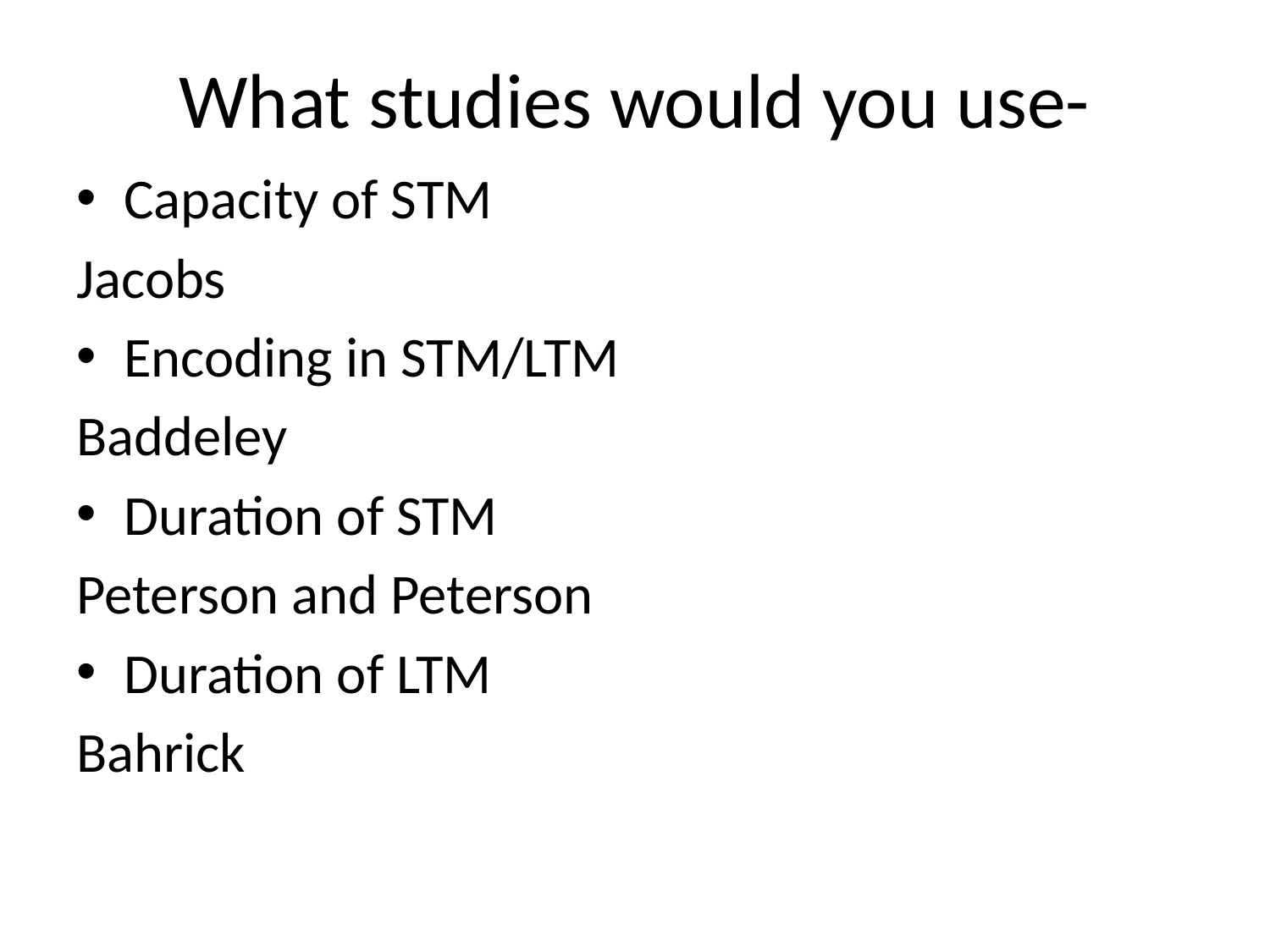

# What studies would you use-
Capacity of STM
Jacobs
Encoding in STM/LTM
Baddeley
Duration of STM
Peterson and Peterson
Duration of LTM
Bahrick